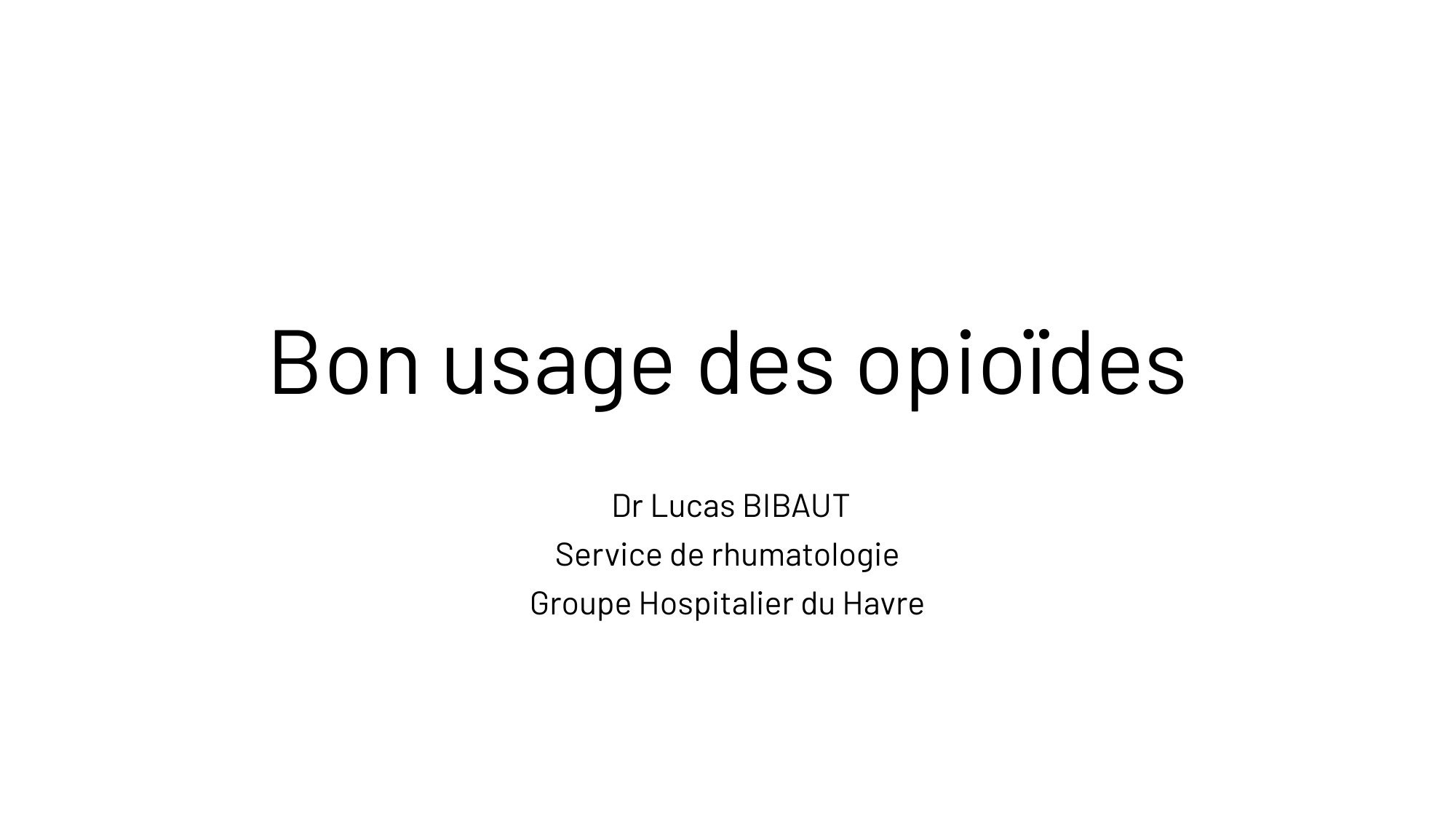

# Bon usage des opioïdes

 Dr Lucas BIBAUT
Service de rhumatologie
Groupe Hospitalier du Havre